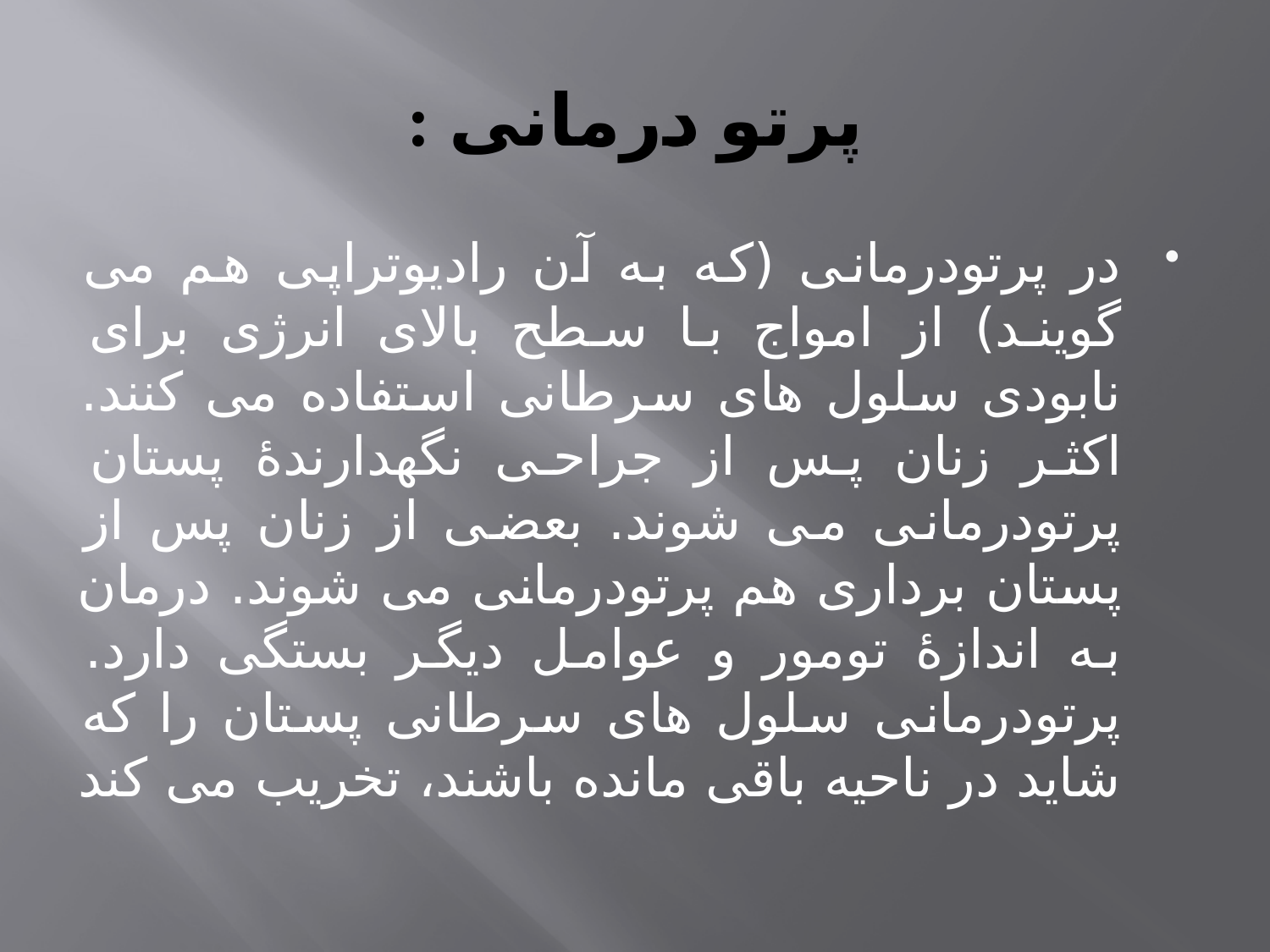

# پرتو درمانی :
در پرتودرمانی (که به آن رادیوتراپی هم می گویند) از امواج با سطح بالای انرژی برای نابودی سلول های سرطانی استفاده می کنند. اکثر زنان پس از جراحی نگهدارندۀ پستان پرتودرمانی می شوند. بعضی از زنان پس از پستان برداری هم پرتودرمانی می شوند. درمان به اندازۀ تومور و عوامل دیگر بستگی دارد. پرتودرمانی سلول های سرطانی پستان را که شاید در ناحیه باقی مانده باشند، تخریب می کند